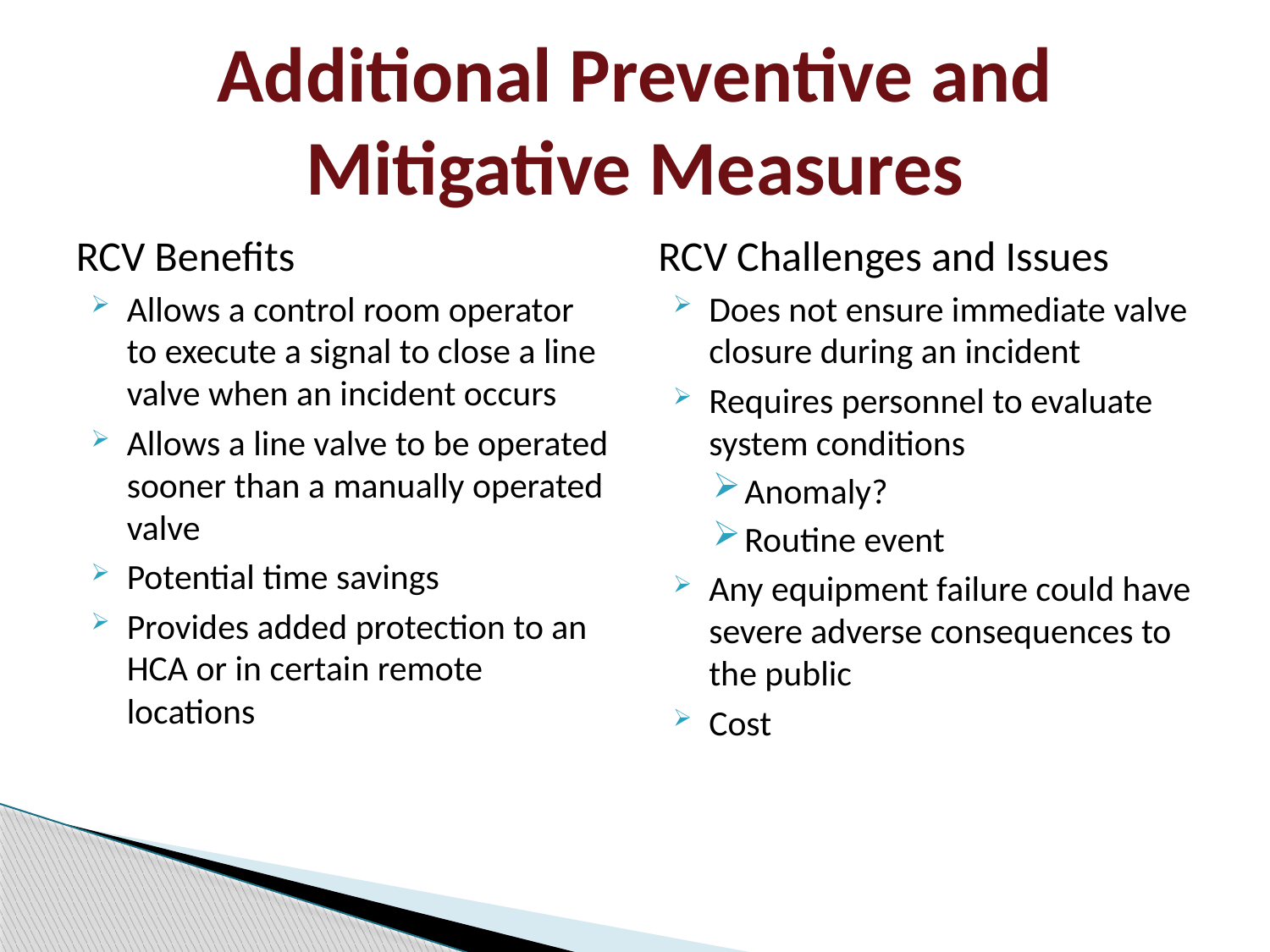

# Additional Preventive and Mitigative Measures
RCV Benefits
Allows a control room operator to execute a signal to close a line valve when an incident occurs
Allows a line valve to be operated sooner than a manually operated valve
Potential time savings
Provides added protection to an HCA or in certain remote locations

RCV Challenges and Issues
Does not ensure immediate valve closure during an incident
Requires personnel to evaluate system conditions
Anomaly?
Routine event
Any equipment failure could have severe adverse consequences to the public
Cost